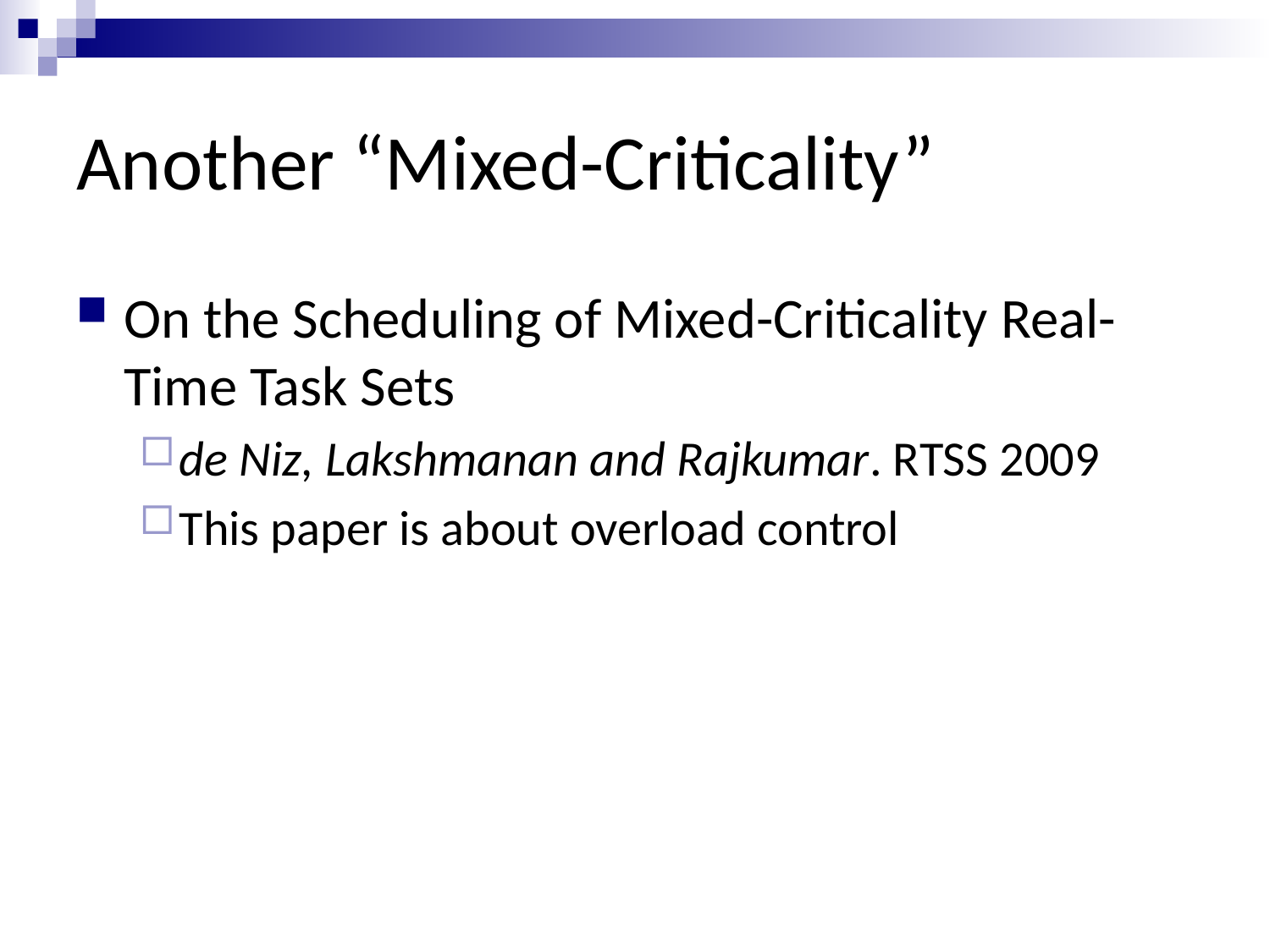

# Another “Mixed-Criticality”
On the Scheduling of Mixed-Criticality Real-Time Task Sets
de Niz, Lakshmanan and Rajkumar. RTSS 2009
This paper is about overload control